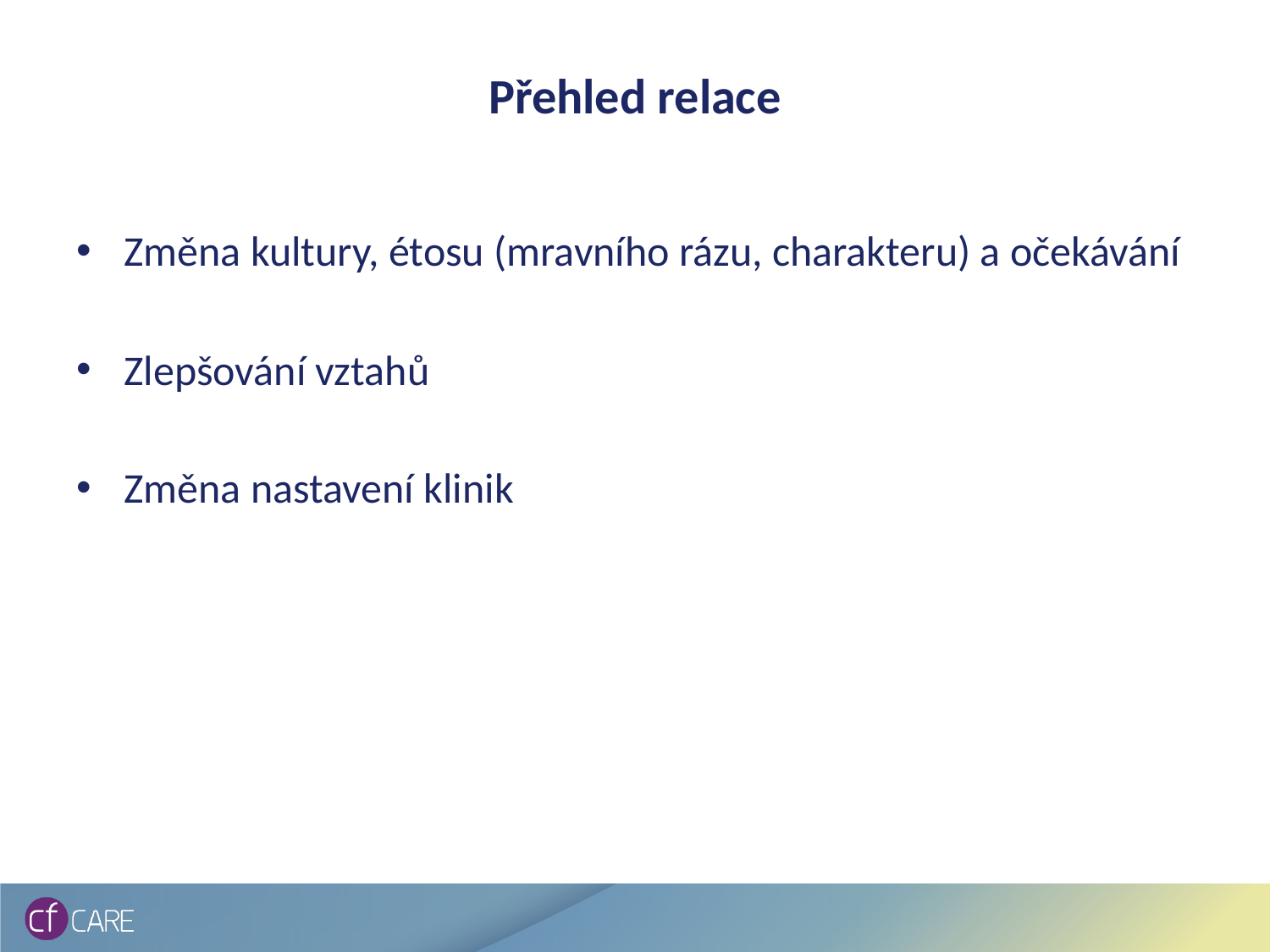

# Přehled relace
Změna kultury, étosu (mravního rázu, charakteru) a očekávání

Zlepšování vztahů

Změna nastavení klinik